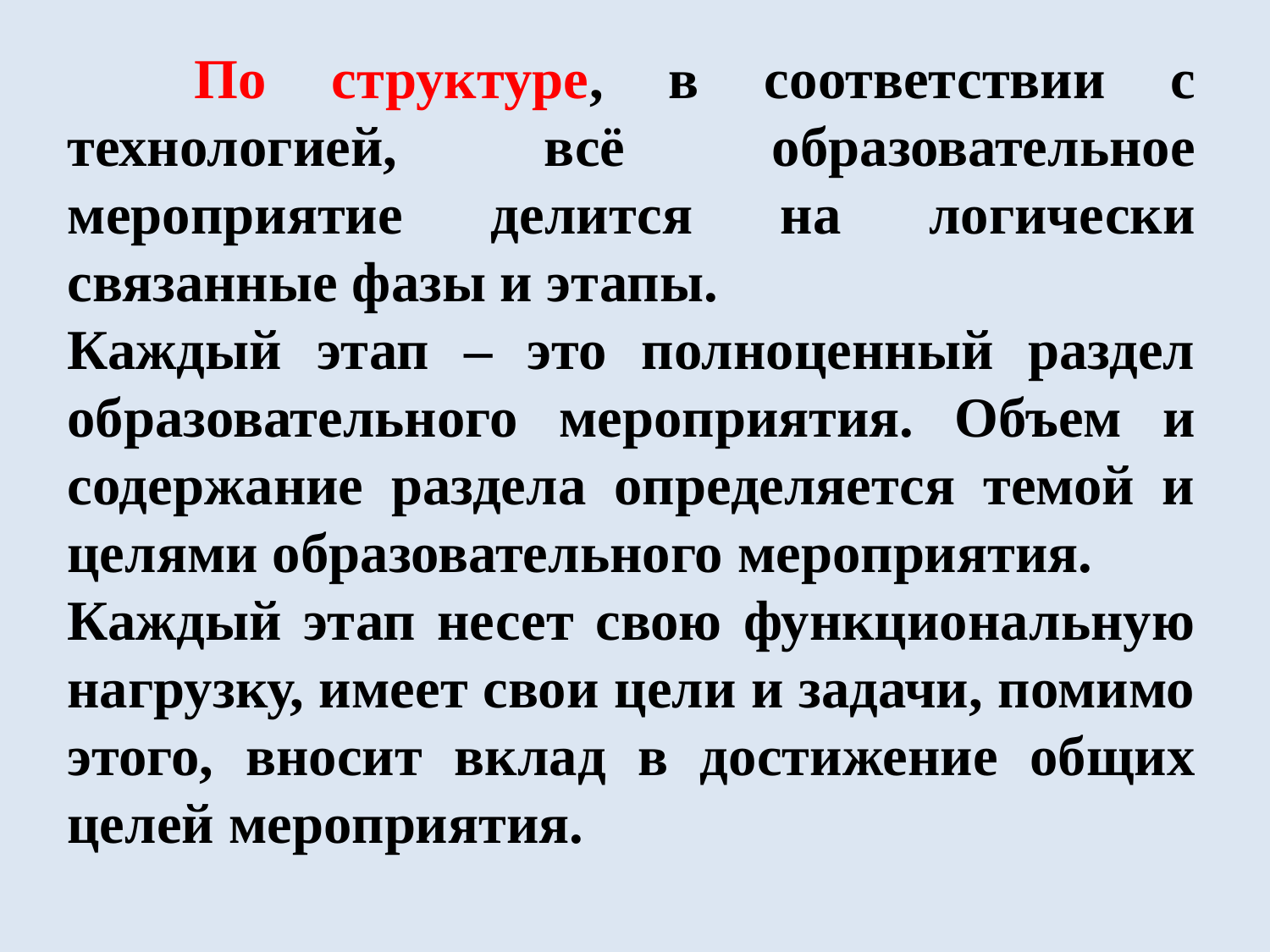

По структуре, в соответствии с технологией, всё образовательное мероприятие делится на логически связанные фазы и этапы.
Каждый этап – это полноценный раздел образовательного мероприятия. Объем и содержание раздела определяется темой и целями образовательного мероприятия.
Каждый этап несет свою функциональную нагрузку, имеет свои цели и задачи, помимо этого, вносит вклад в достижение общих целей мероприятия.